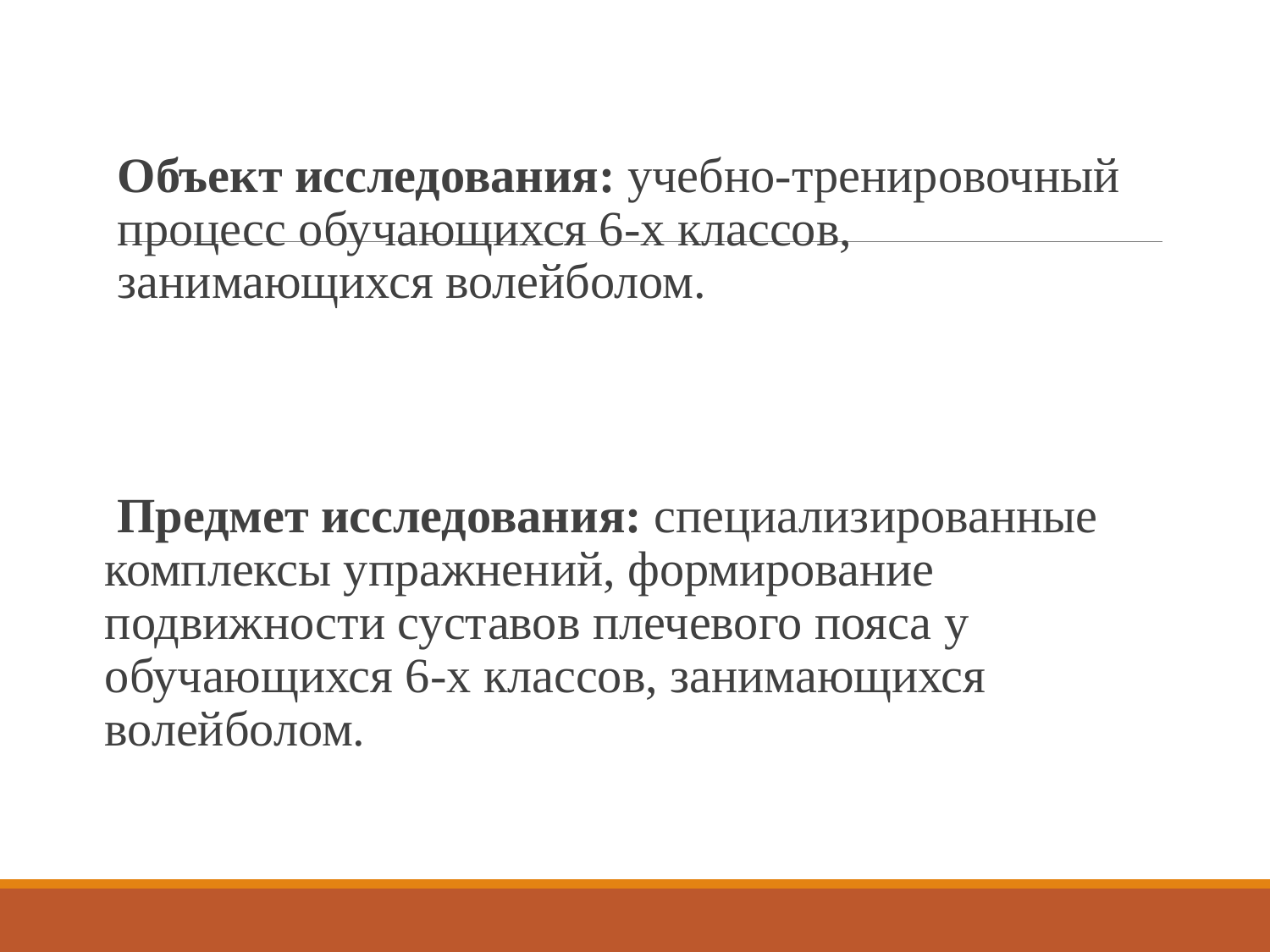

Объект исследования: учебно-тренировочный процесс обучающихся 6-х классов, занимающихся волейболом.

 Предмет исследования: специализированные комплексы упражнений, формирование подвижности суставов плечевого пояса у обучающихся 6-х классов, занимающихся волейболом.